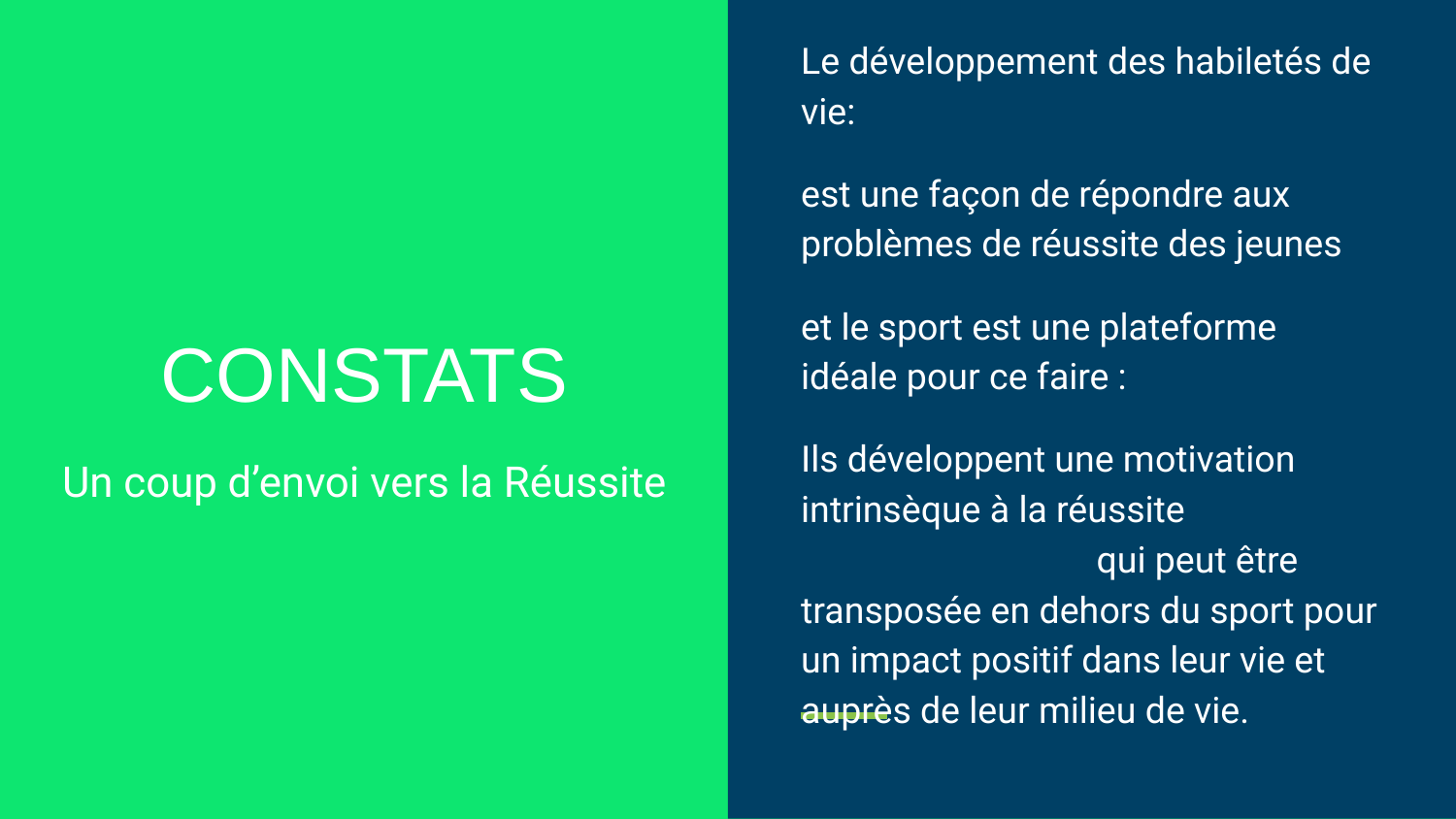

Le développement des habiletés de vie:
est une façon de répondre aux problèmes de réussite des jeunes
et le sport est une plateforme idéale pour ce faire :
Ils développent une motivation intrinsèque à la réussite                                                       qui peut être transposée en dehors du sport pour un impact positif dans leur vie et auprès de leur milieu de vie.

# CONSTATS
Un coup d’envoi vers la Réussite